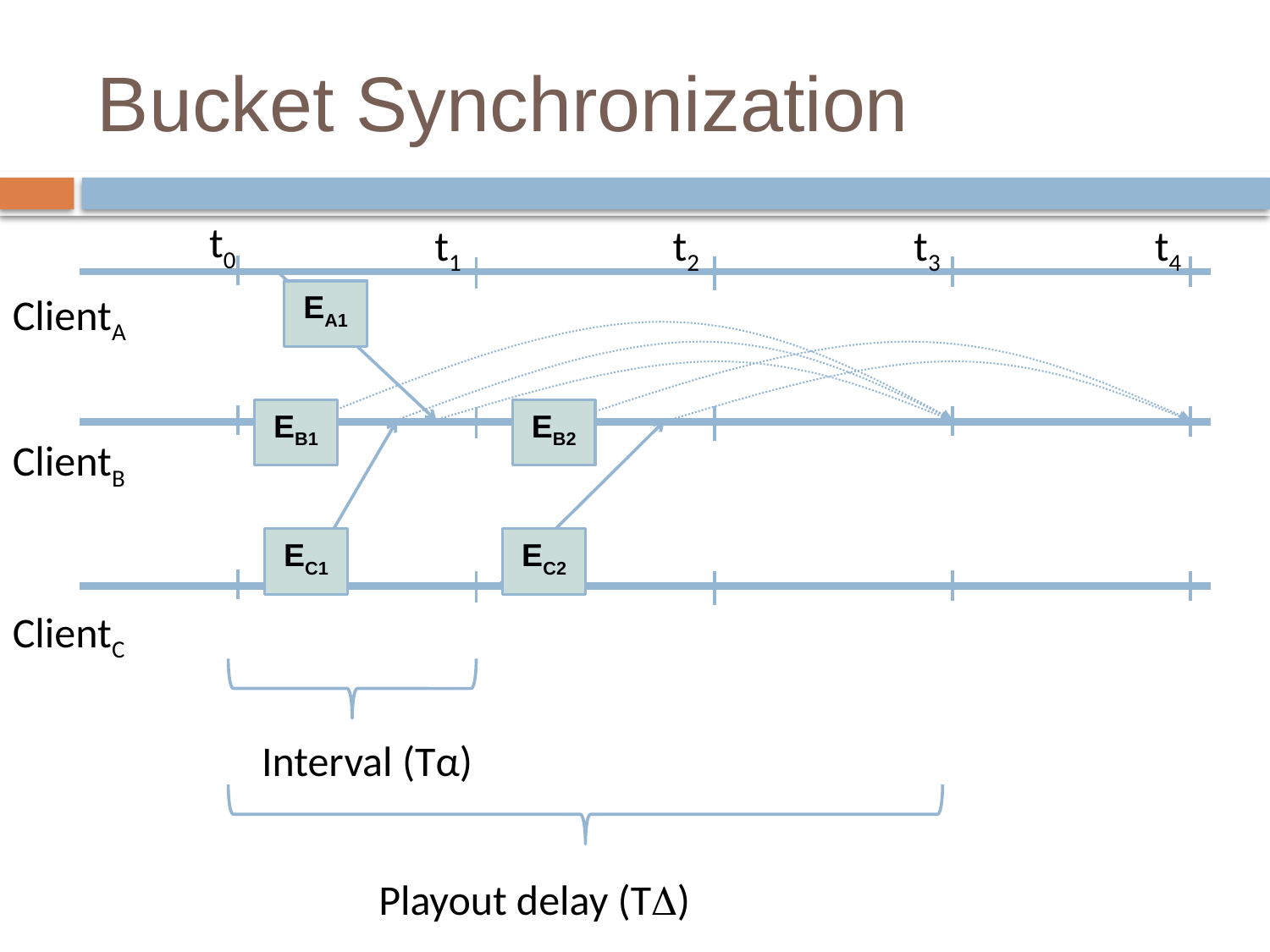

# Bucket Synchronization
t0
t1
t2
t3
t4
EA1
ClientA

EB1
EB2
ClientB

EC1
EC2

ClientC
Interval (Tα)
Playout delay (TΔ)